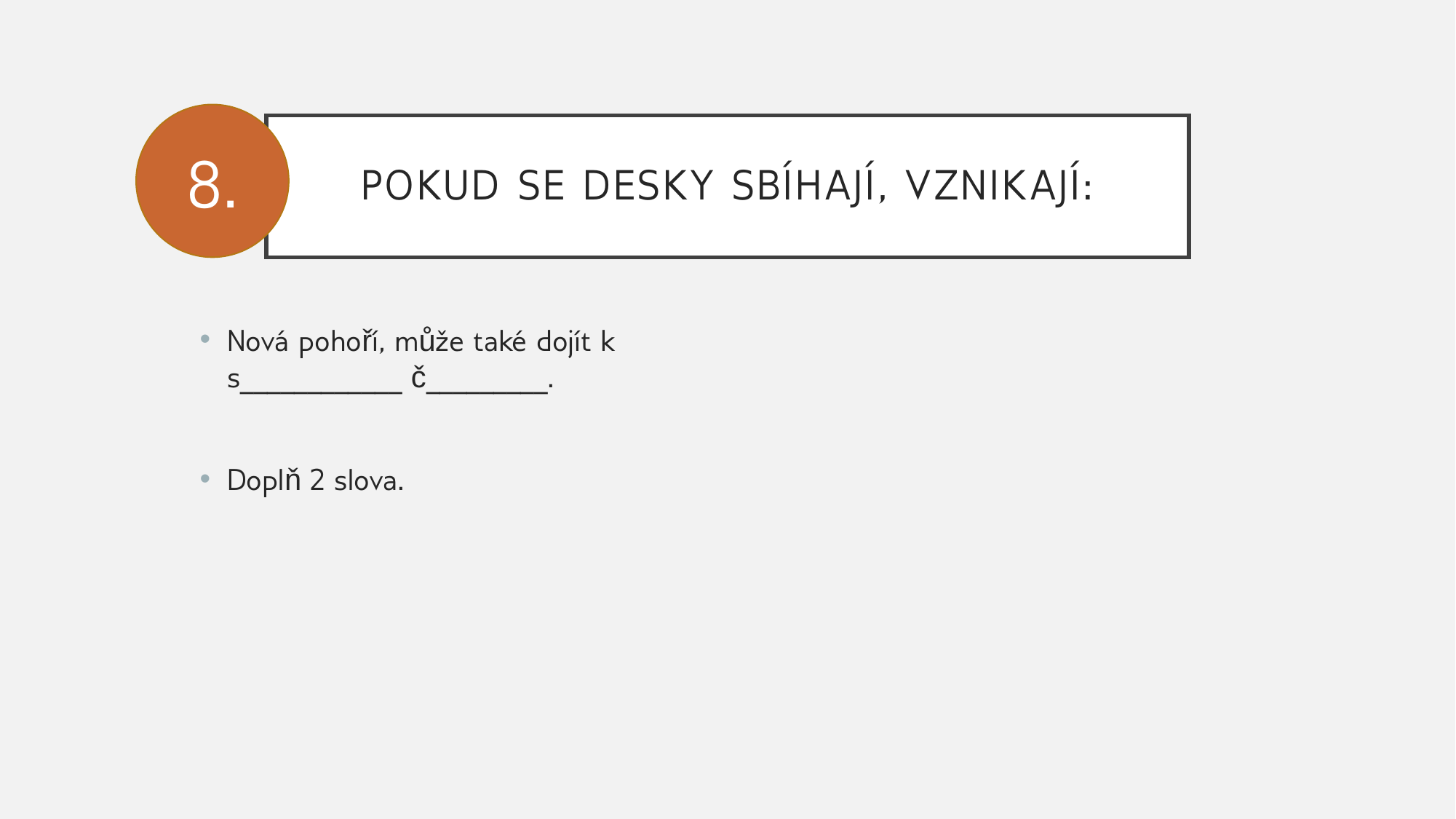

8.
# Pokud se desky sbíhají, vznikají:
Nová pohoří, může také dojít k s____________ č_________.

Doplň 2 slova.